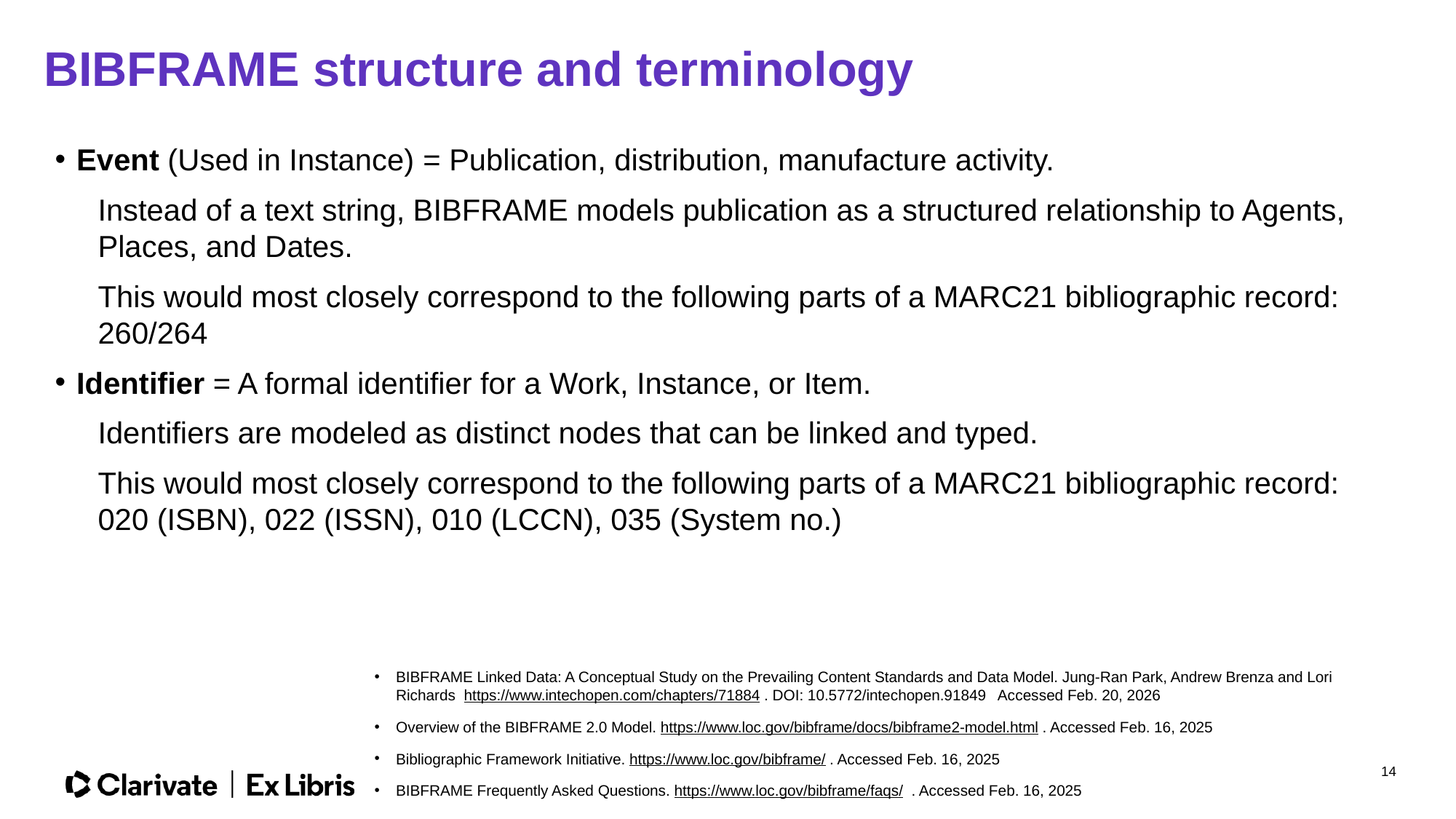

# BIBFRAME structure and terminology
Event (Used in Instance) = Publication, distribution, manufacture activity.
Instead of a text string, BIBFRAME models publication as a structured relationship to Agents, Places, and Dates.
This would most closely correspond to the following parts of a MARC21 bibliographic record: 260/264
Identifier = A formal identifier for a Work, Instance, or Item.
Identifiers are modeled as distinct nodes that can be linked and typed.
This would most closely correspond to the following parts of a MARC21 bibliographic record: 020 (ISBN), 022 (ISSN), 010 (LCCN), 035 (System no.)

BIBFRAME Linked Data: A Conceptual Study on the Prevailing Content Standards and Data Model. Jung-Ran Park, Andrew Brenza and Lori Richards  https://www.intechopen.com/chapters/71884 . DOI: 10.5772/intechopen.91849   Accessed Feb. 20, 2026
Overview of the BIBFRAME 2.0 Model. https://www.loc.gov/bibframe/docs/bibframe2-model.html . Accessed Feb. 16, 2025
Bibliographic Framework Initiative. https://www.loc.gov/bibframe/ . Accessed Feb. 16, 2025
BIBFRAME Frequently Asked Questions. https://www.loc.gov/bibframe/faqs/  . Accessed Feb. 16, 2025

14